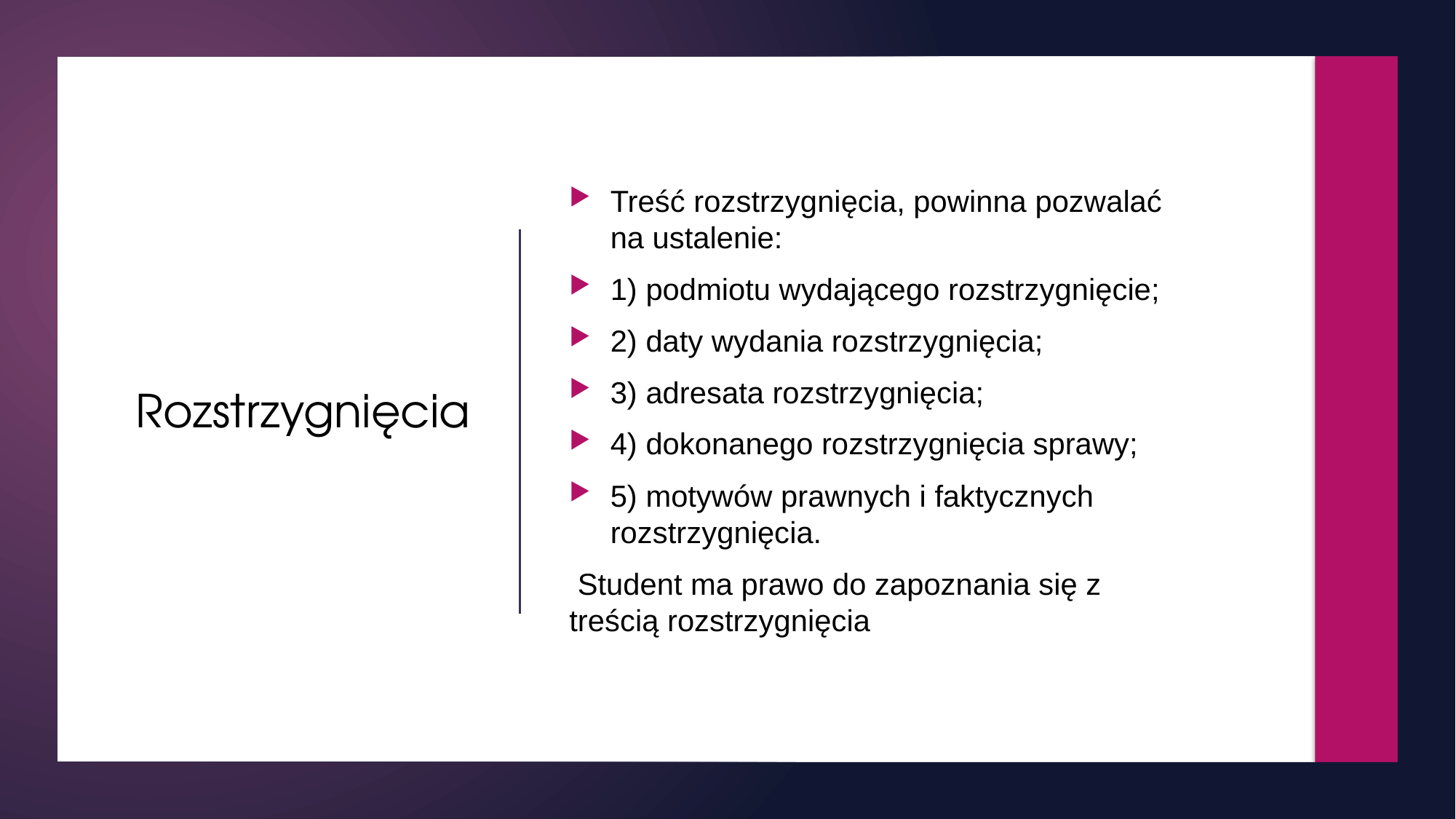

Treść rozstrzygnięcia, powinna pozwalać na ustalenie:
1) podmiotu wydającego rozstrzygnięcie;
2) daty wydania rozstrzygnięcia;
3) adresata rozstrzygnięcia;
4) dokonanego rozstrzygnięcia sprawy;
5) motywów prawnych i faktycznych rozstrzygnięcia.
 Student ma prawo do zapoznania się z treścią rozstrzygnięcia
# Rozstrzygnięcia